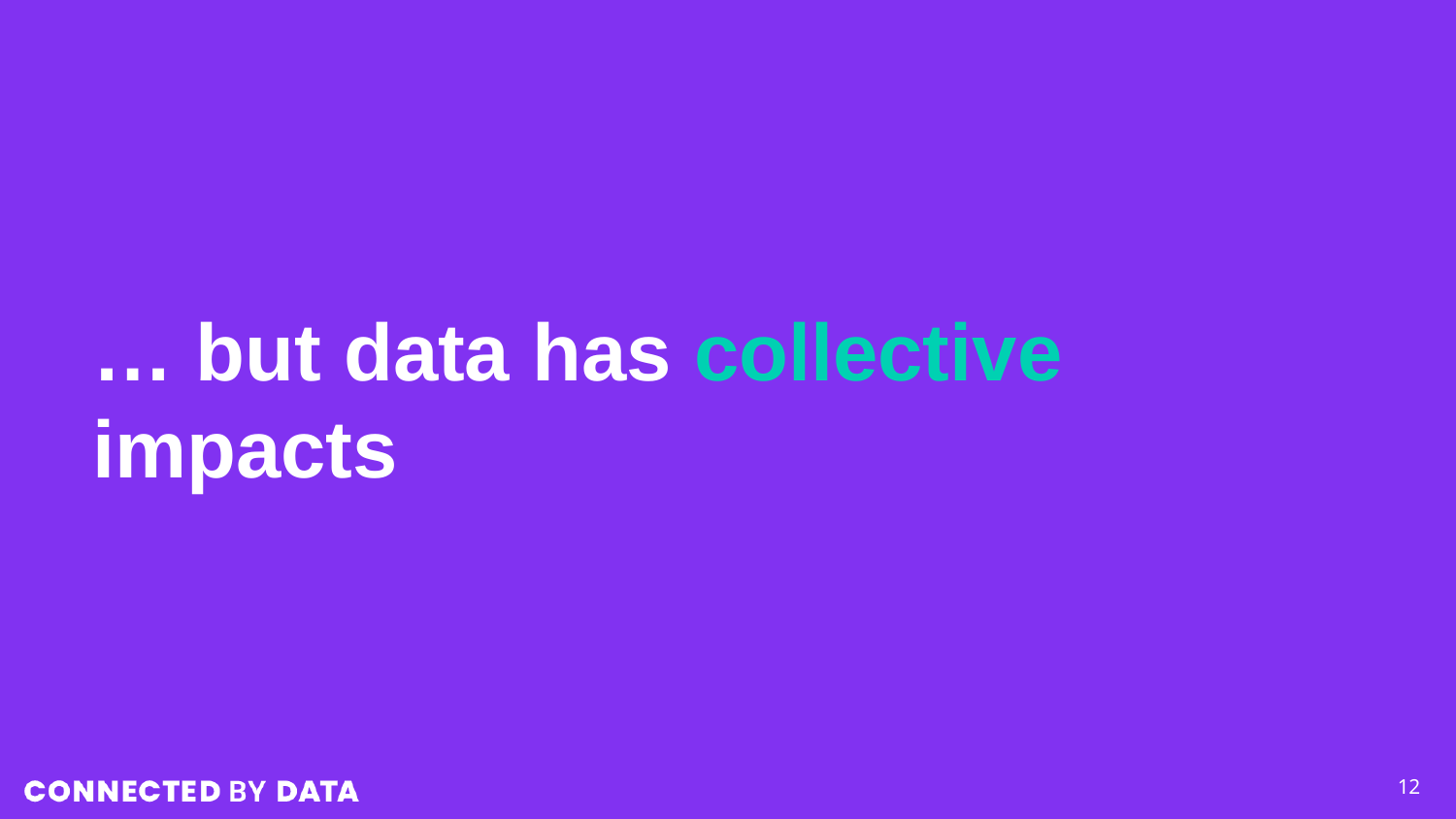

# … but data has collective impacts
12